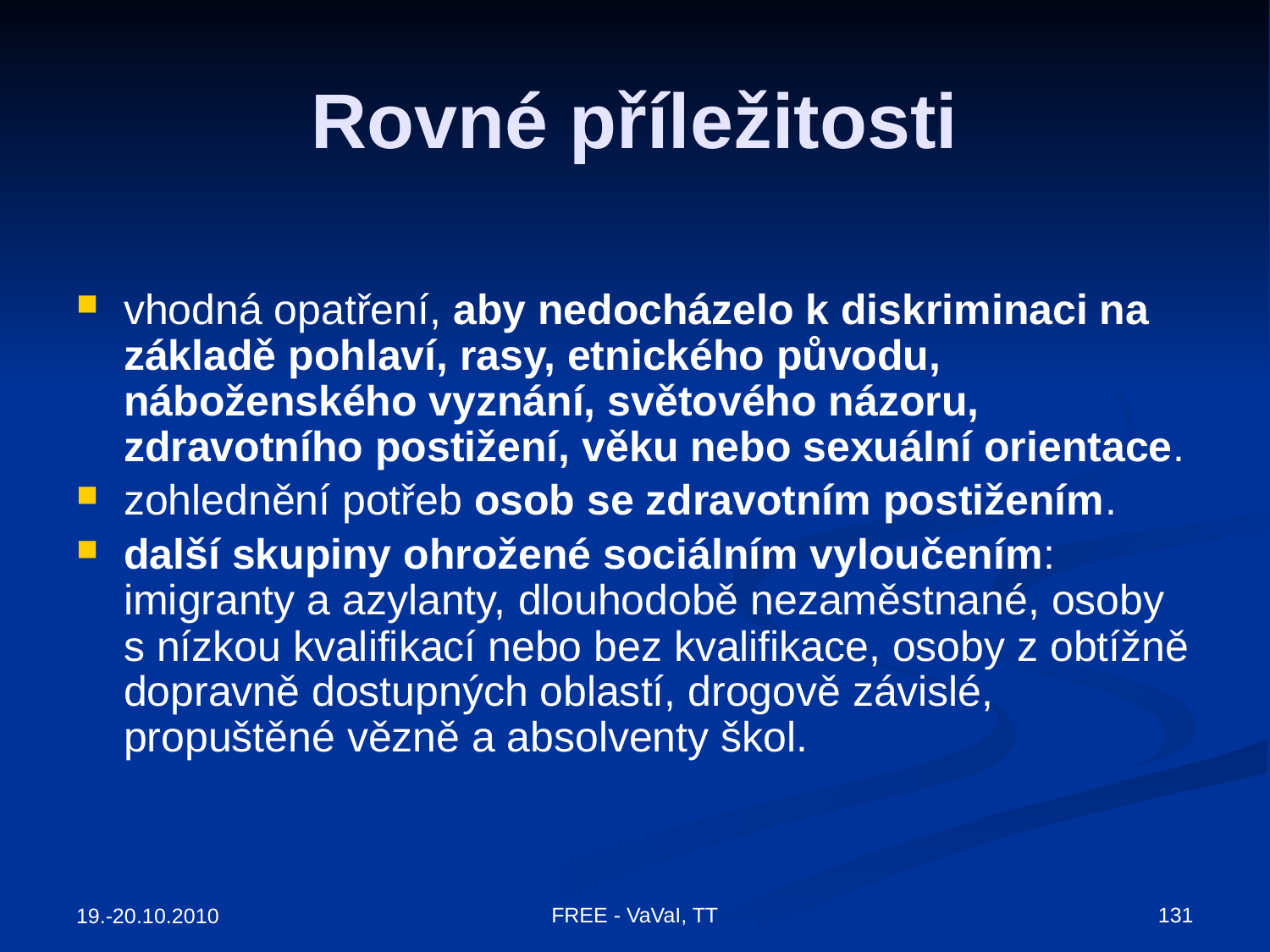

# Rovné příležitosti

vhodná opatření, aby nedocházelo k diskriminaci na základě pohlaví, rasy, etnického původu, náboženského vyznání, světového názoru, zdravotního postižení, věku nebo sexuální orientace.
zohlednění potřeb osob se zdravotním postižením.
další skupiny ohrožené sociálním vyloučením: imigranty a azylanty, dlouhodobě nezaměstnané, osoby s nízkou kvalifikací nebo bez kvalifikace, osoby z obtížně dopravně dostupných oblastí, drogově závislé, propuštěné vězně a absolventy škol.
FREE - VaVaI, TT
131
19.-20.10.2010